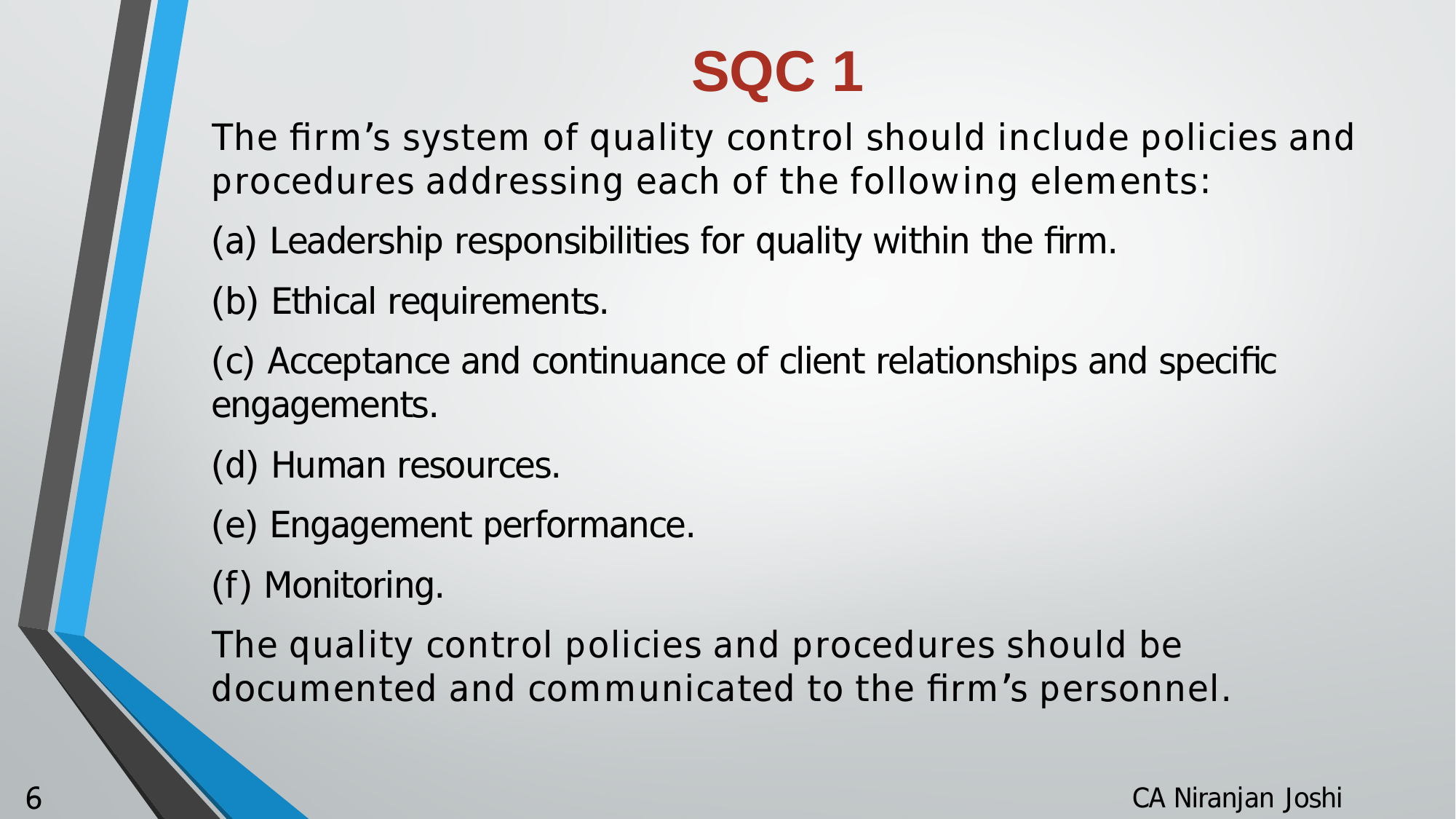

# SQC 1
The firm’s system of quality control should include policies and procedures addressing each of the following elements:
(a) Leadership responsibilities for quality within the firm.
(b) Ethical requirements.
(c) Acceptance and continuance of client relationships and specific engagements.
(d) Human resources.
(e) Engagement performance.
(f) Monitoring.
The quality control policies and procedures should be documented and communicated to the firm’s personnel.
6
CA Niranjan Joshi